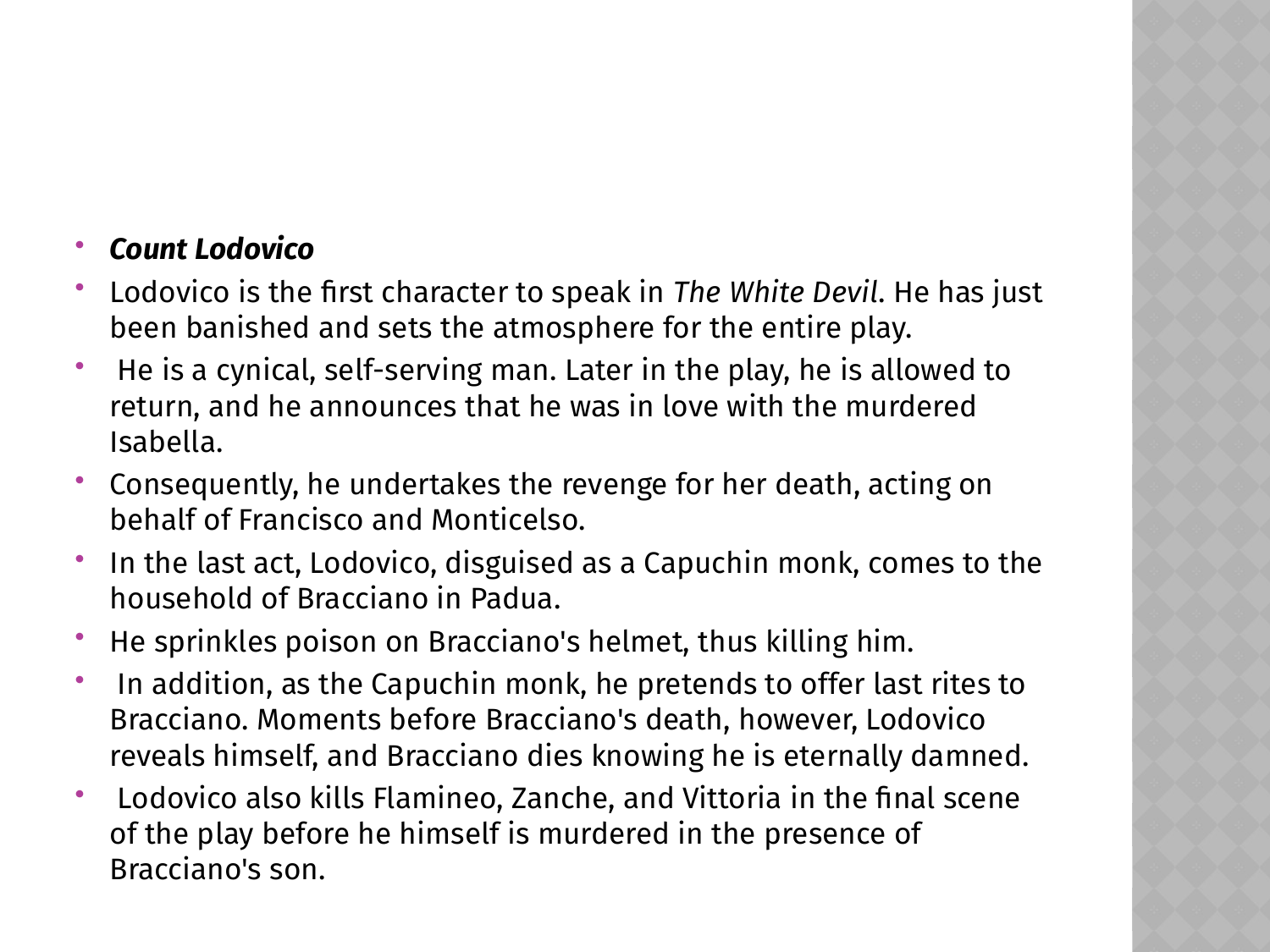

#
Count Lodovico
Lodovico is the first character to speak in The White Devil. He has just been banished and sets the atmosphere for the entire play.
 He is a cynical, self-serving man. Later in the play, he is allowed to return, and he announces that he was in love with the murdered Isabella.
Consequently, he undertakes the revenge for her death, acting on behalf of Francisco and Monticelso.
In the last act, Lodovico, disguised as a Capuchin monk, comes to the household of Bracciano in Padua.
He sprinkles poison on Bracciano's helmet, thus killing him.
 In addition, as the Capuchin monk, he pretends to offer last rites to Bracciano. Moments before Bracciano's death, however, Lodovico reveals himself, and Bracciano dies knowing he is eternally damned.
 Lodovico also kills Flamineo, Zanche, and Vittoria in the final scene of the play before he himself is murdered in the presence of Bracciano's son.